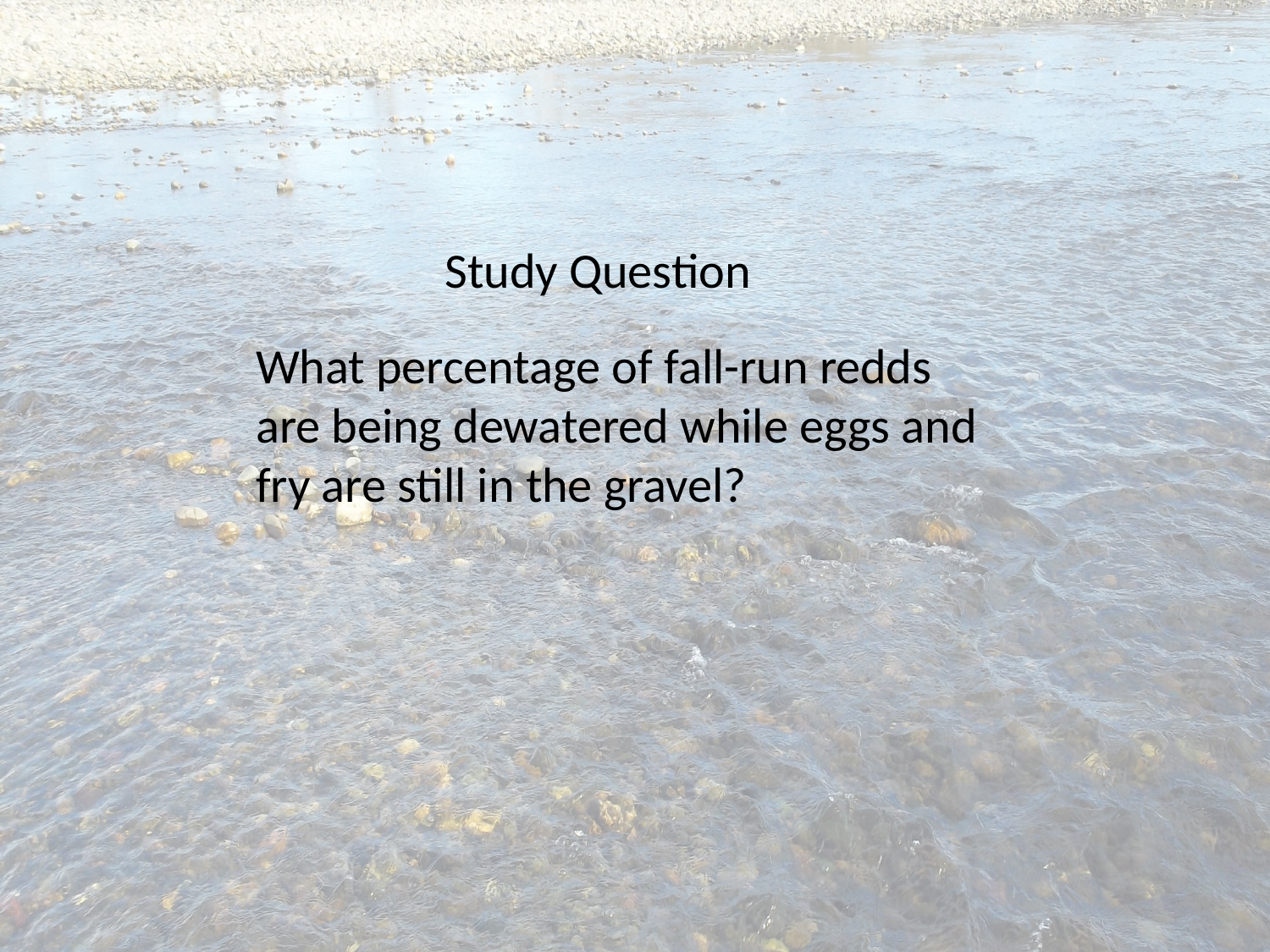

Study Question
What percentage of fall-run redds are being dewatered while eggs and fry are still in the gravel?